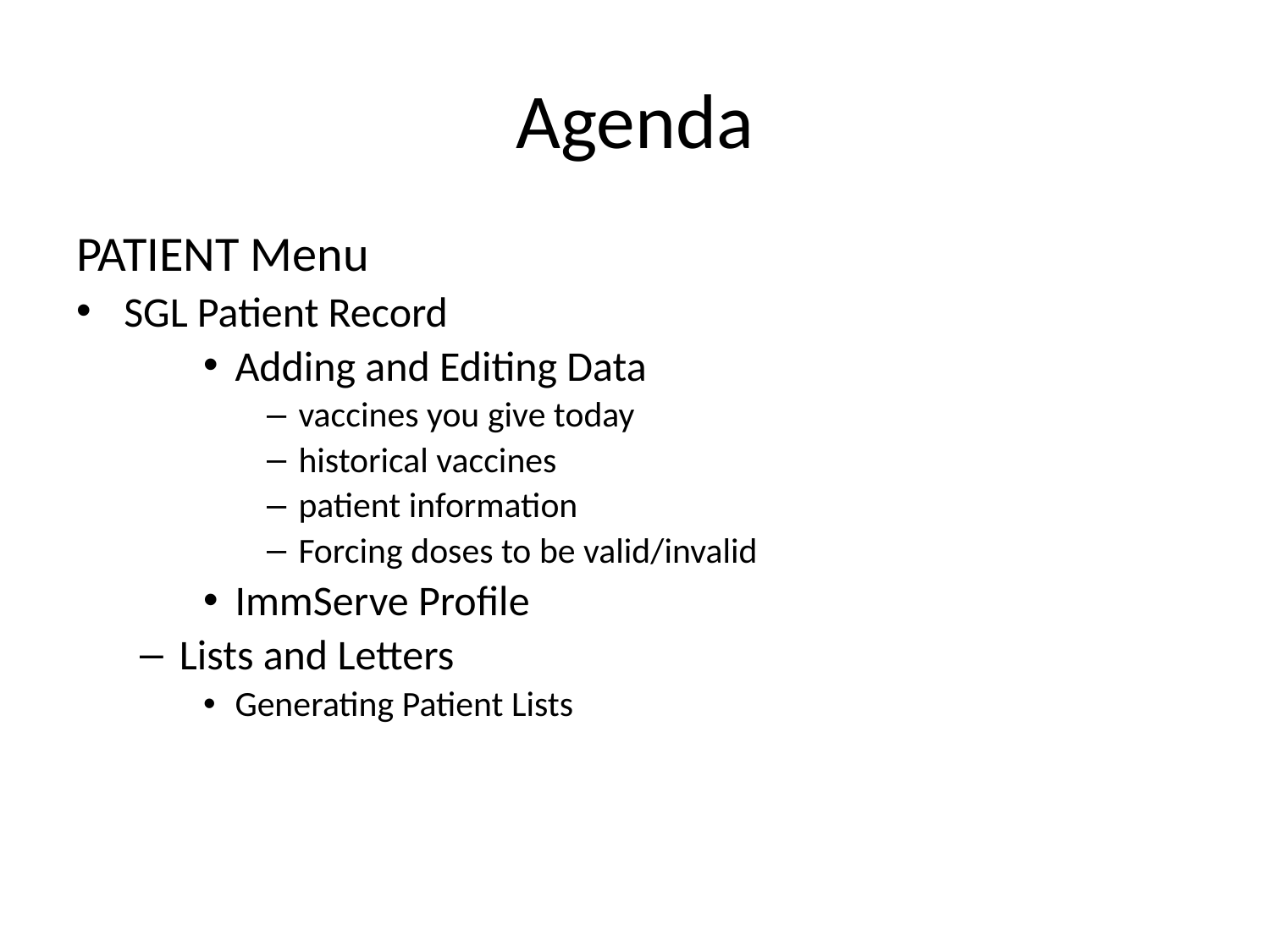

# Agenda
PATIENT Menu
SGL Patient Record
Adding and Editing Data
vaccines you give today
historical vaccines
patient information
Forcing doses to be valid/invalid
ImmServe Profile
Lists and Letters
Generating Patient Lists